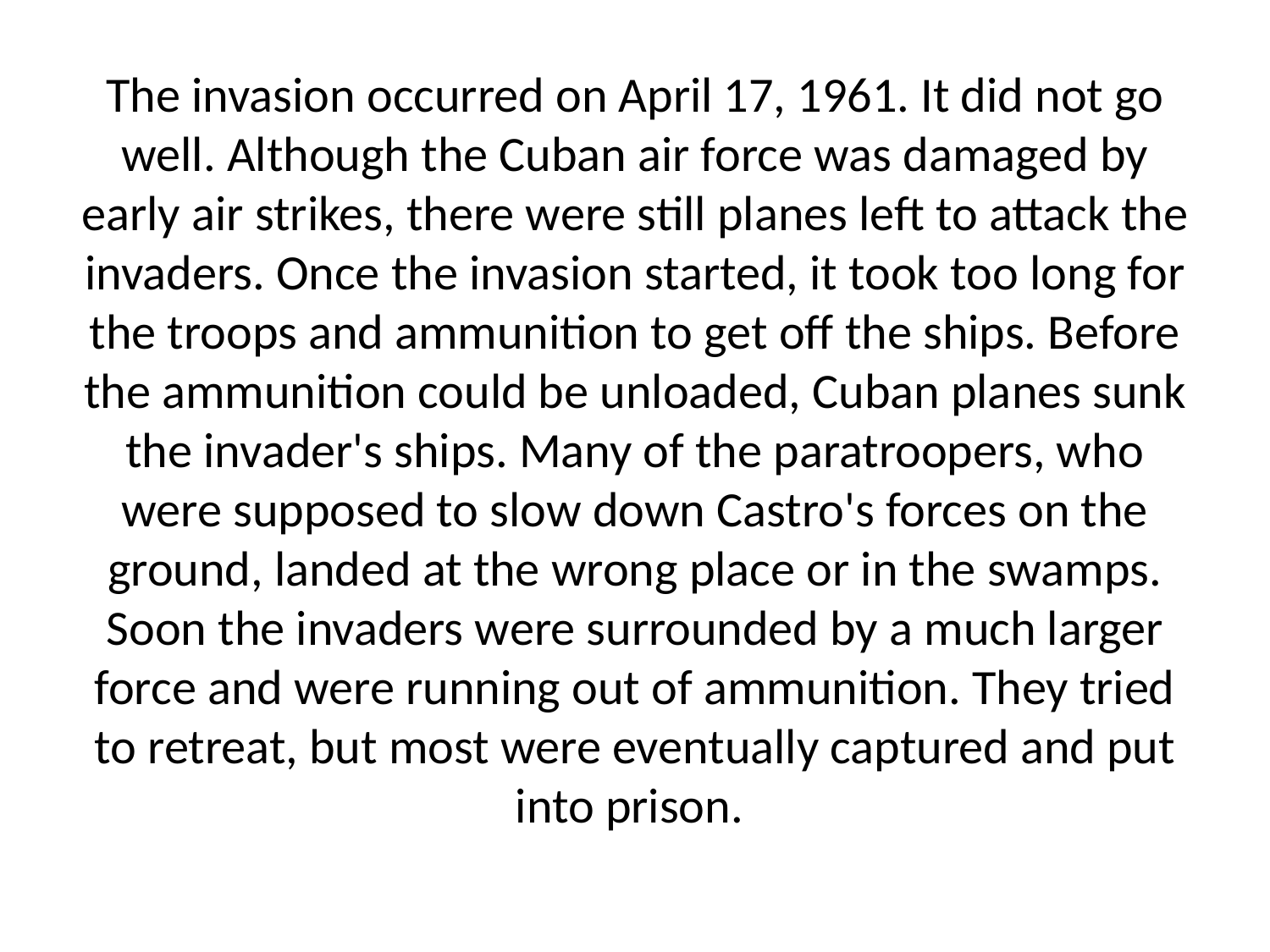

# The invasion occurred on April 17, 1961. It did not go well. Although the Cuban air force was damaged by early air strikes, there were still planes left to attack the invaders. Once the invasion started, it took too long for the troops and ammunition to get off the ships. Before the ammunition could be unloaded, Cuban planes sunk the invader's ships. Many of the paratroopers, who were supposed to slow down Castro's forces on the ground, landed at the wrong place or in the swamps. Soon the invaders were surrounded by a much larger force and were running out of ammunition. They tried to retreat, but most were eventually captured and put into prison.